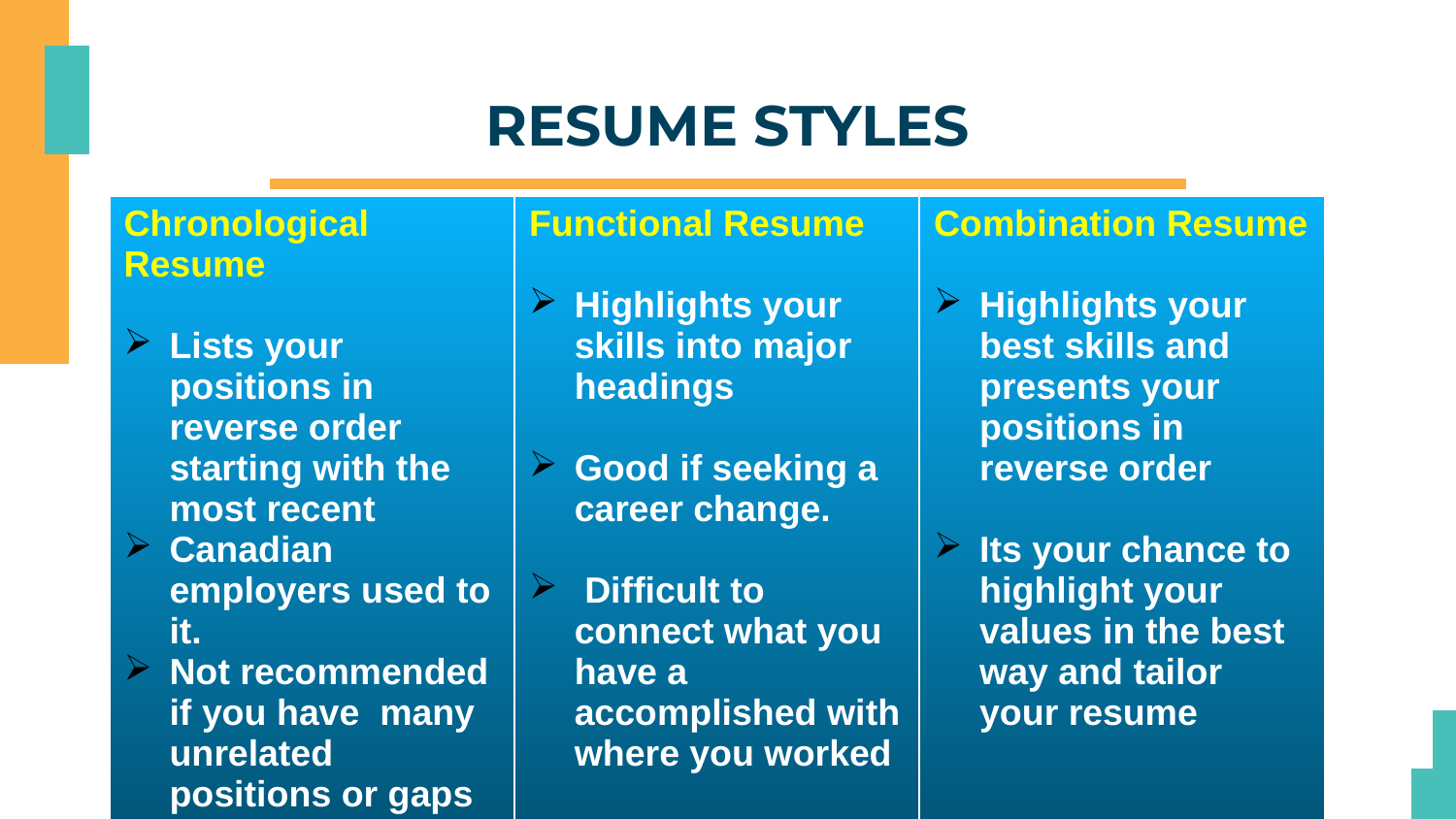

# RESUME STYLES
| Chronological Resume Lists your positions in reverse order starting with the most recent Canadian employers used to it. Not recommended if you have many unrelated positions or gaps in your work history. | Functional Resume Highlights your skills into major headings Good if seeking a career change. Difficult to connect what you have a accomplished with where you worked | Combination Resume Highlights your best skills and presents your positions in reverse order Its your chance to highlight your values in the best way and tailor your resume |
| --- | --- | --- |